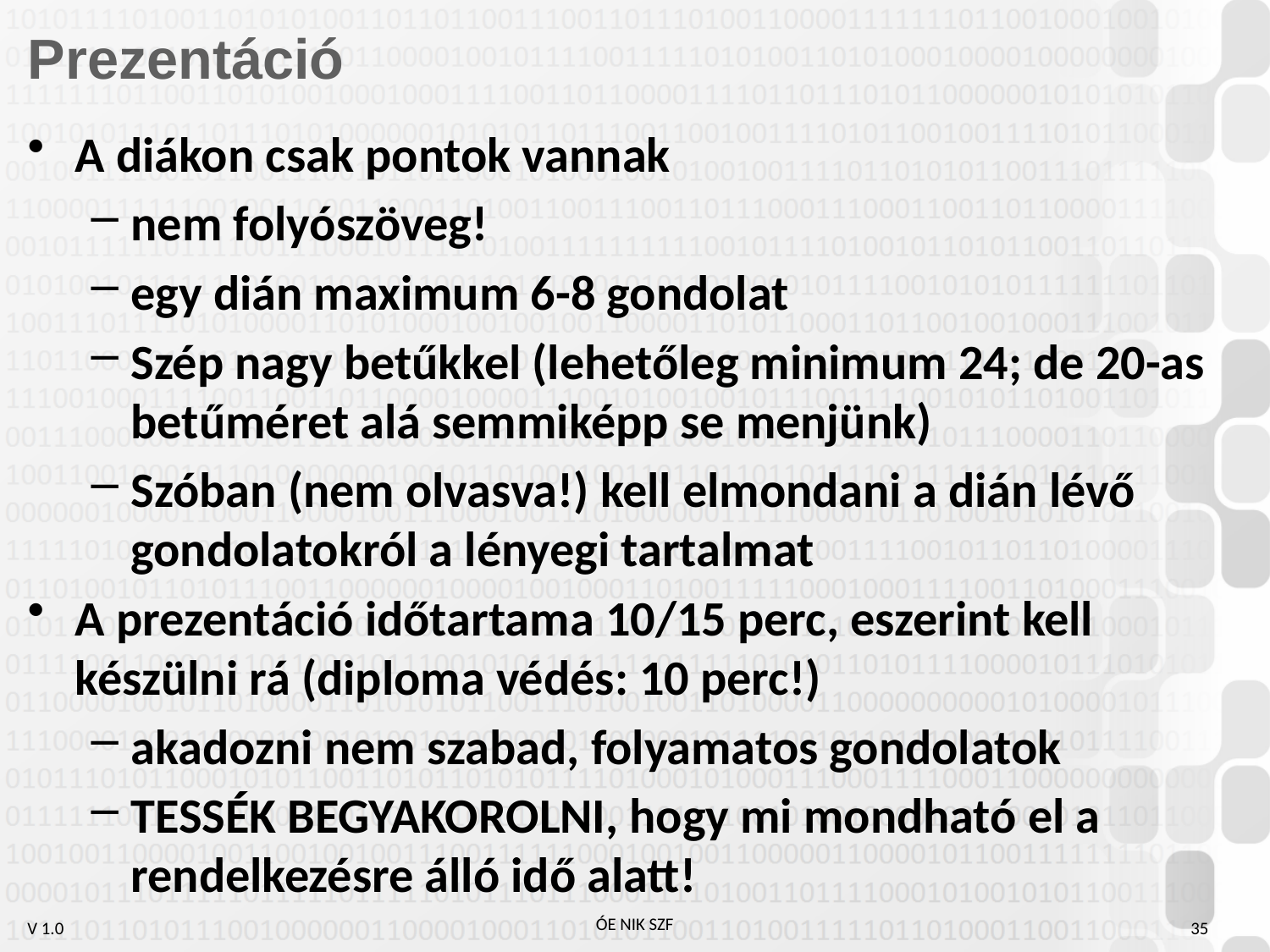

# Prezentáció
A diákon csak pontok vannak
nem folyószöveg!
egy dián maximum 6-8 gondolat
Szép nagy betűkkel (lehetőleg minimum 24; de 20-as betűméret alá semmiképp se menjünk)
Szóban (nem olvasva!) kell elmondani a dián lévő gondolatokról a lényegi tartalmat
A prezentáció időtartama 10/15 perc, eszerint kell készülni rá (diploma védés: 10 perc!)
akadozni nem szabad, folyamatos gondolatok
TESSÉK BEGYAKOROLNI, hogy mi mondható el a rendelkezésre álló idő alatt!
35
ÓE NIK SZF